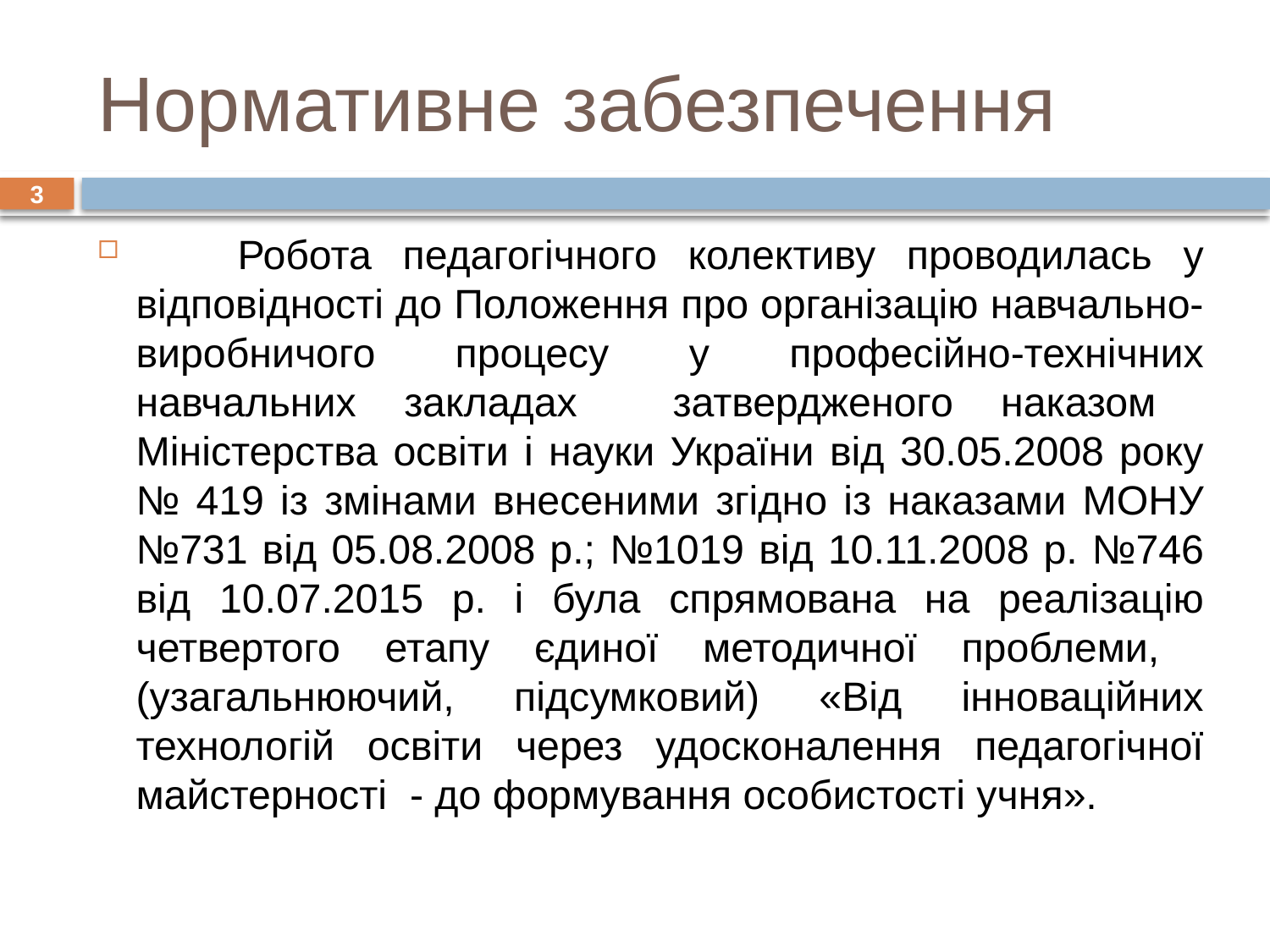

# Нормативне забезпечення
3
	Робота педагогічного колективу проводилась у відповідності до Положення про організацію навчально-виробничого процесу у професійно-технічних навчальних закладах  затвердженого наказом  Міністерства освіти і науки України від 30.05.2008 року № 419 із змінами внесеними згідно із наказами МОНУ №731 від 05.08.2008 р.; №1019 від 10.11.2008 р. №746 від 10.07.2015 р. і була спрямована на реалізацію четвертого етапу єдиної методичної проблеми,  (узагальнюючий, підсумковий) «Від інноваційних технологій освіти через удосконалення педагогічної майстерності  - до формування особистості учня».